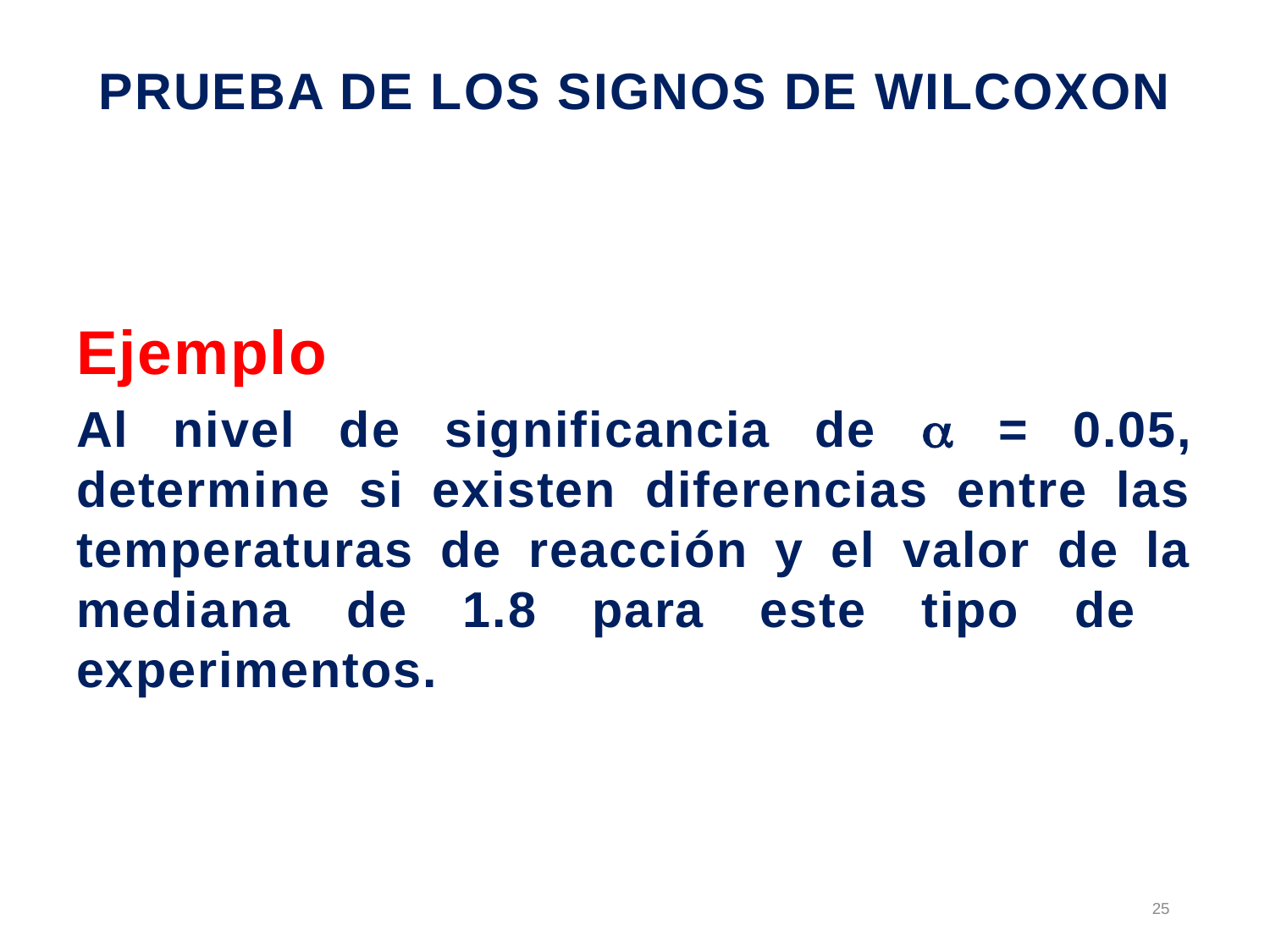

# Prueba de los Signos de Wilcoxon
Ejemplo
Al nivel de significancia de α = 0.05, determine si existen diferencias entre las temperaturas de reacción y el valor de la mediana de 1.8 para este tipo de  experimentos.
25